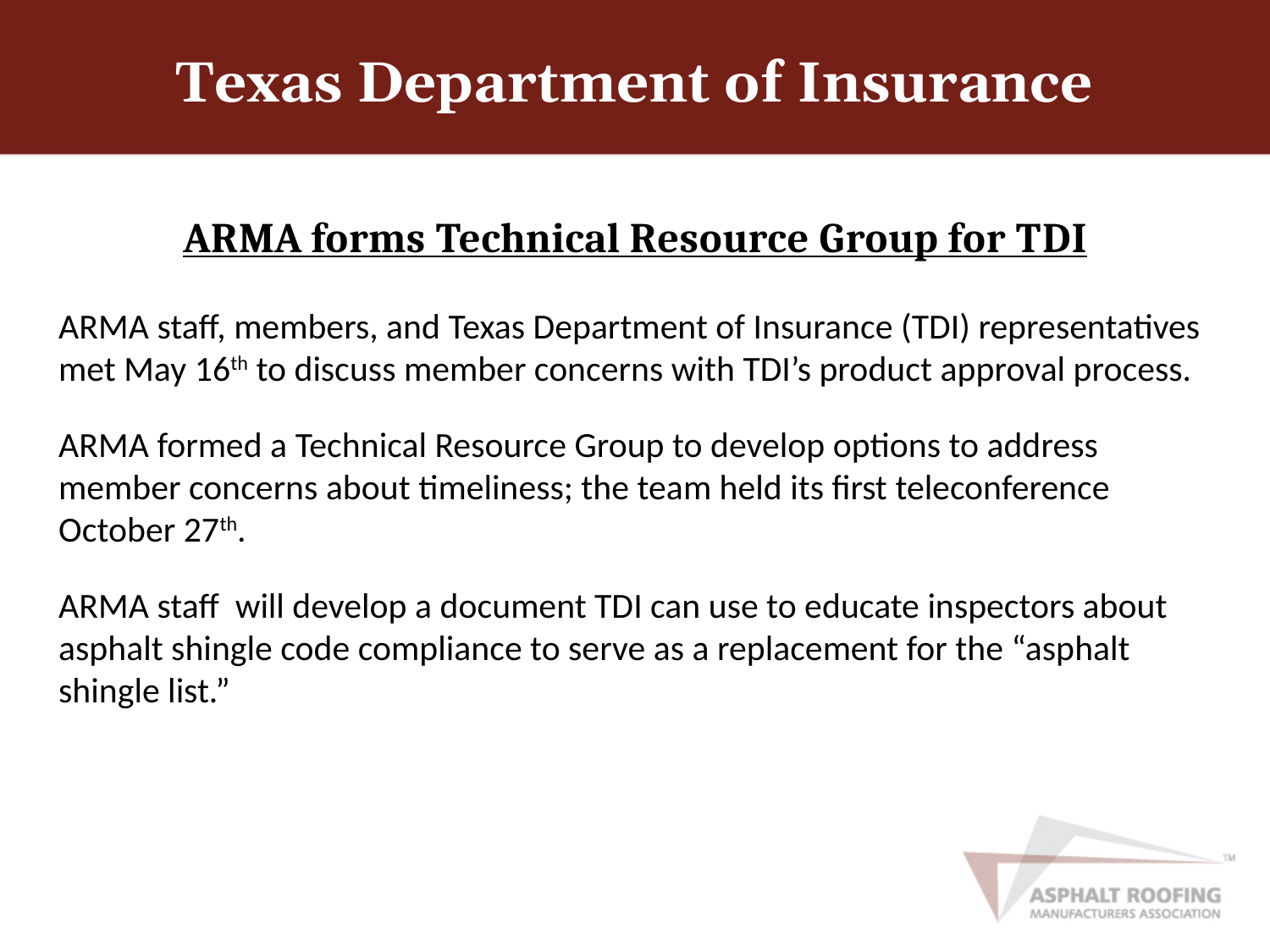

# Texas Department of Insurance
ARMA forms Technical Resource Group for TDI

ARMA staff, members, and Texas Department of Insurance (TDI) representatives met May 16th to discuss member concerns with TDI’s product approval process.

ARMA formed a Technical Resource Group to develop options to address member concerns about timeliness; the team held its first teleconference
October 27th.

ARMA staff  will develop a document TDI can use to educate inspectors about asphalt shingle code compliance to serve as a replacement for the “asphalt shingle list.”